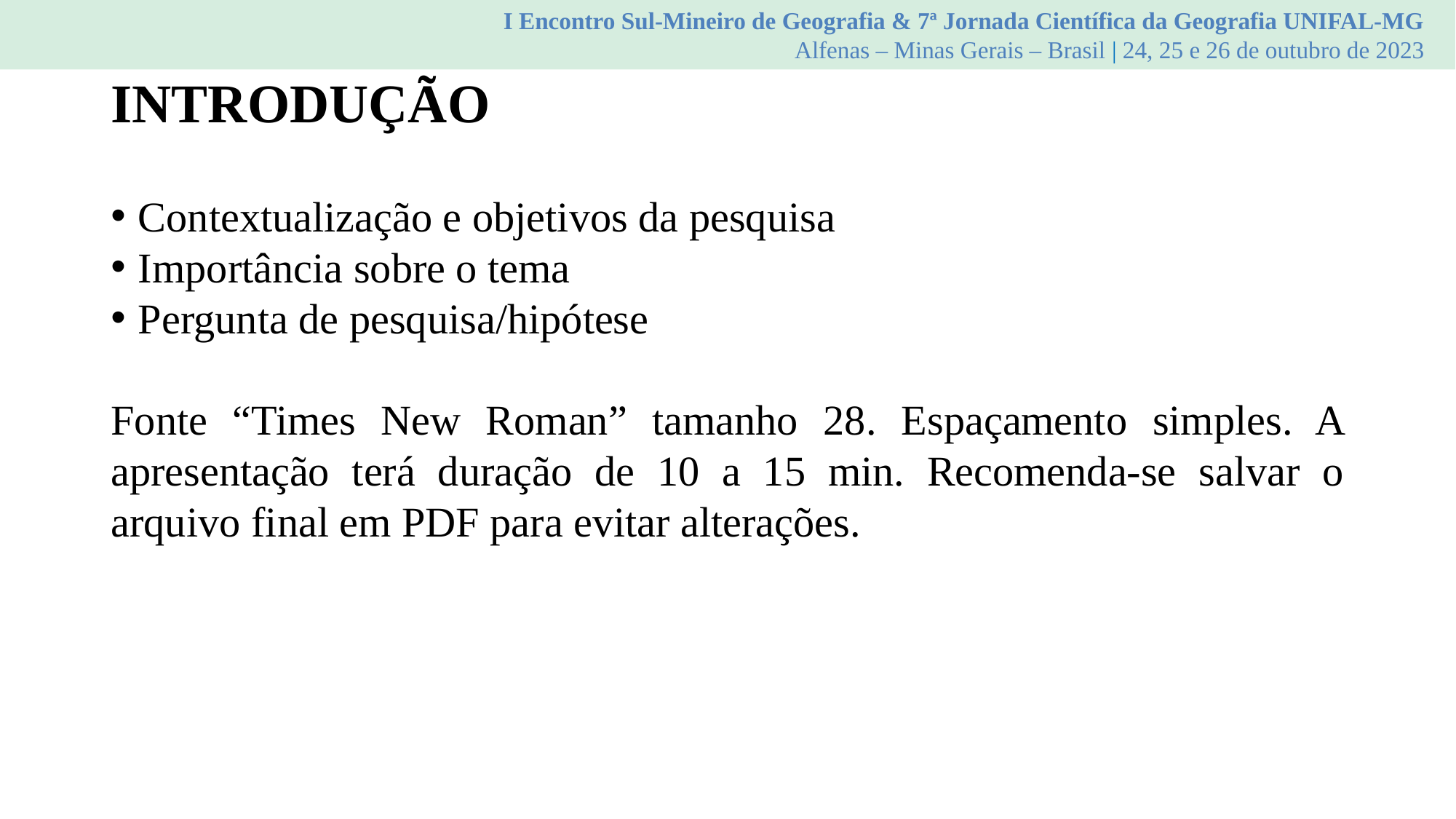

I Encontro Sul-Mineiro de Geografia & 7ª Jornada Científica da Geografia UNIFAL-MG
Alfenas – Minas Gerais – Brasil | 24, 25 e 26 de outubro de 2023
# INTRODUÇÃO
Contextualização e objetivos da pesquisa
Importância sobre o tema
Pergunta de pesquisa/hipótese

Fonte “Times New Roman” tamanho 28. Espaçamento simples. A apresentação terá duração de 10 a 15 min. Recomenda-se salvar o arquivo final em PDF para evitar alterações.